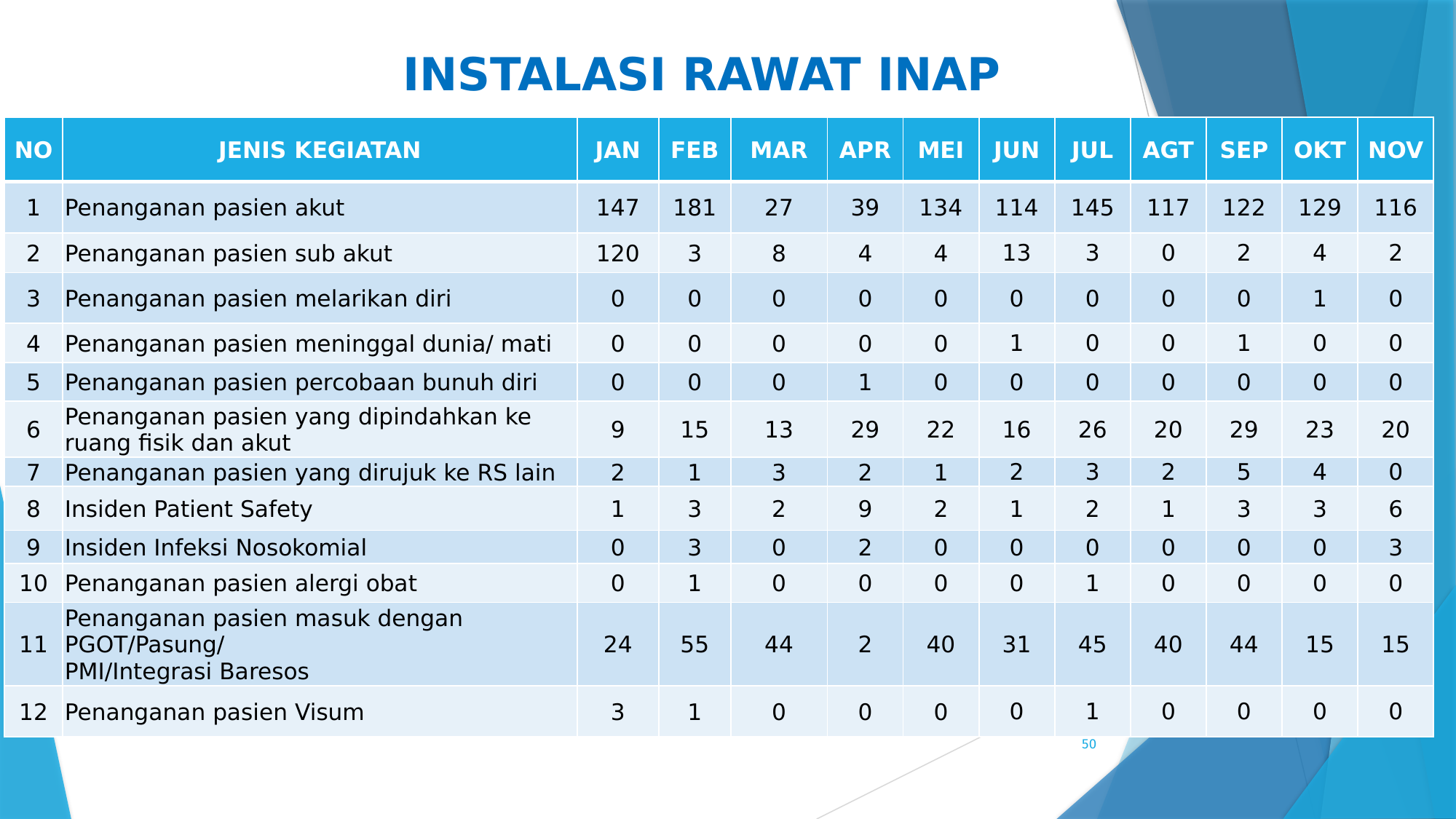

# INSTALASI RAWAT INAP
| NO | JENIS KEGIATAN | JAN | FEB | MAR | APR | MEI | JUN | JUL | AGT | SEP | OKT | NOV |
| --- | --- | --- | --- | --- | --- | --- | --- | --- | --- | --- | --- | --- |
| 1 | Penanganan pasien akut | 147 | 181 | 27 | 39 | 134 | 114 | 145 | 117 | 122 | 129 | 116 |
| 2 | Penanganan pasien sub akut | 120 | 3 | 8 | 4 | 4 | 13 | 3 | 0 | 2 | 4 | 2 |
| 3 | Penanganan pasien melarikan diri | 0 | 0 | 0 | 0 | 0 | 0 | 0 | 0 | 0 | 1 | 0 |
| 4 | Penanganan pasien meninggal dunia/ mati | 0 | 0 | 0 | 0 | 0 | 1 | 0 | 0 | 1 | 0 | 0 |
| 5 | Penanganan pasien percobaan bunuh diri | 0 | 0 | 0 | 1 | 0 | 0 | 0 | 0 | 0 | 0 | 0 |
| 6 | Penanganan pasien yang dipindahkan ke ruang fisik dan akut | 9 | 15 | 13 | 29 | 22 | 16 | 26 | 20 | 29 | 23 | 20 |
| 7 | Penanganan pasien yang dirujuk ke RS lain | 2 | 1 | 3 | 2 | 1 | 2 | 3 | 2 | 5 | 4 | 0 |
| 8 | Insiden Patient Safety | 1 | 3 | 2 | 9 | 2 | 1 | 2 | 1 | 3 | 3 | 6 |
| 9 | Insiden Infeksi Nosokomial | 0 | 3 | 0 | 2 | 0 | 0 | 0 | 0 | 0 | 0 | 3 |
| 10 | Penanganan pasien alergi obat | 0 | 1 | 0 | 0 | 0 | 0 | 1 | 0 | 0 | 0 | 0 |
| 11 | Penanganan pasien masuk dengan PGOT/Pasung/ PMI/Integrasi Baresos | 24 | 55 | 44 | 2 | 40 | 31 | 45 | 40 | 44 | 15 | 15 |
| 12 | Penanganan pasien Visum | 3 | 1 | 0 | 0 | 0 | 0 | 1 | 0 | 0 | 0 | 0 |
50